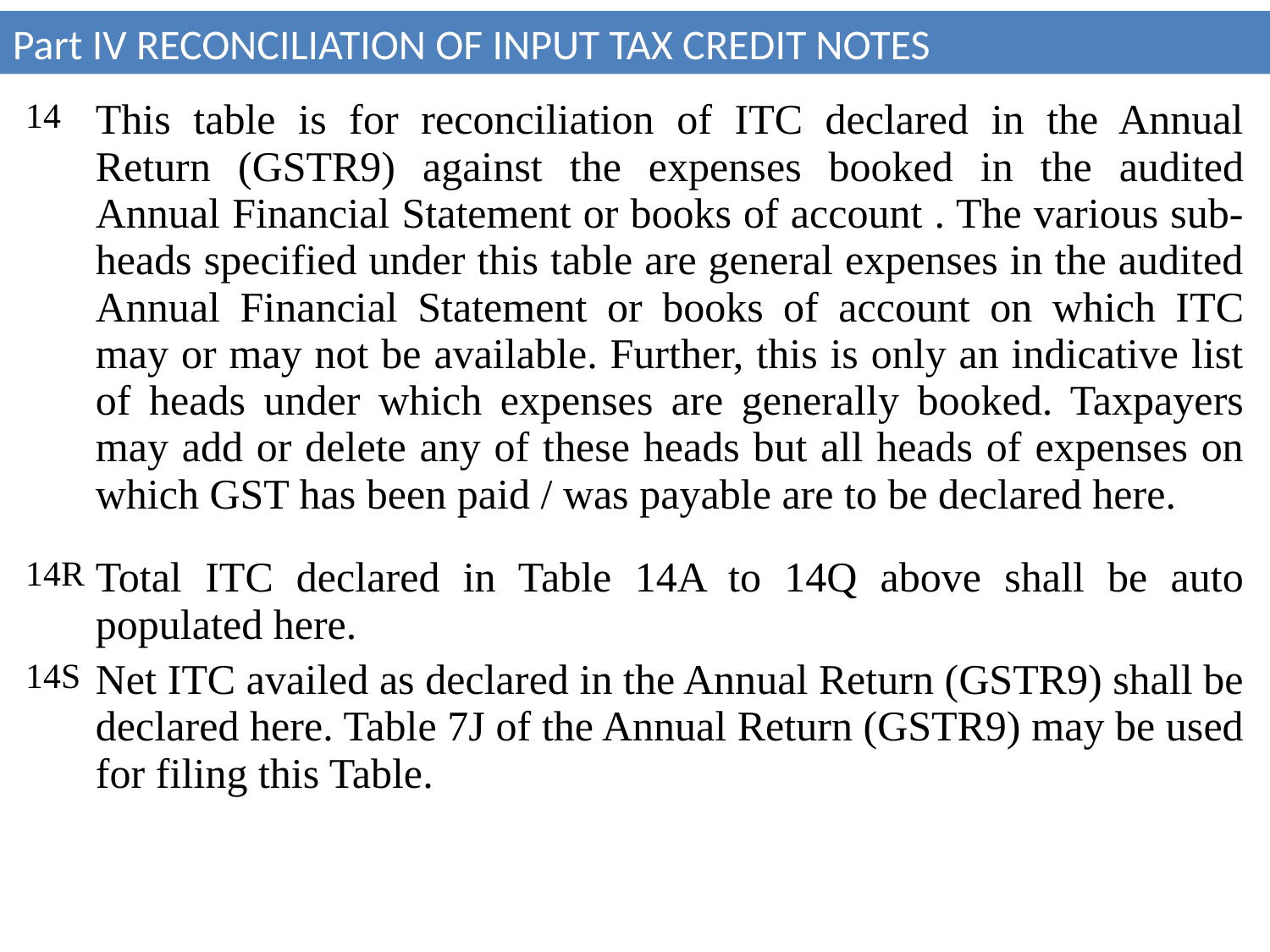

Part IV RECONCILIATION OF INPUT TAX CREDIT NOTES
| 14 | This table is for reconciliation of ITC declared in the Annual Return (GSTR9) against the expenses booked in the audited Annual Financial Statement or books of account . The various sub-heads specified under this table are general expenses in the audited Annual Financial Statement or books of account on which ITC may or may not be available. Further, this is only an indicative list of heads under which expenses are generally booked. Taxpayers may add or delete any of these heads but all heads of expenses on which GST has been paid / was payable are to be declared here. |
| --- | --- |
| 14R | Total ITC declared in Table 14A to 14Q above shall be auto populated here. |
| 14S | Net ITC availed as declared in the Annual Return (GSTR9) shall be declared here. Table 7J of the Annual Return (GSTR9) may be used for filing this Table. |